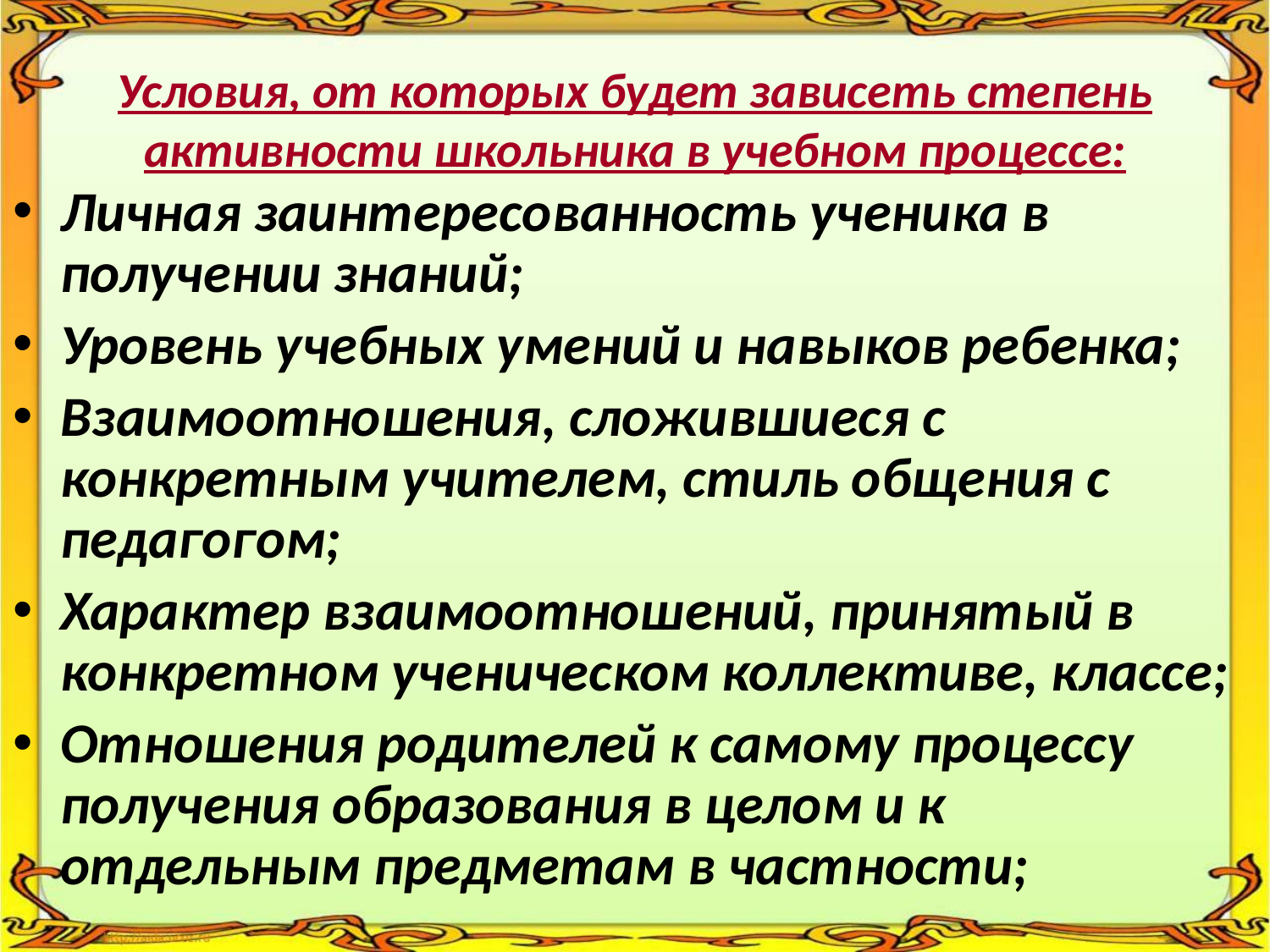

Условия, от которых будет зависеть степень активности школьника в учебном процессе:
Личная заинтересованность ученика в получении знаний;
Уровень учебных умений и навыков ребенка;
Взаимоотношения, сложившиеся с конкретным учителем, стиль общения с педагогом;
Характер взаимоотношений, принятый в конкретном ученическом коллективе, классе;
Отношения родителей к самому процессу получения образования в целом и к отдельным предметам в частности;